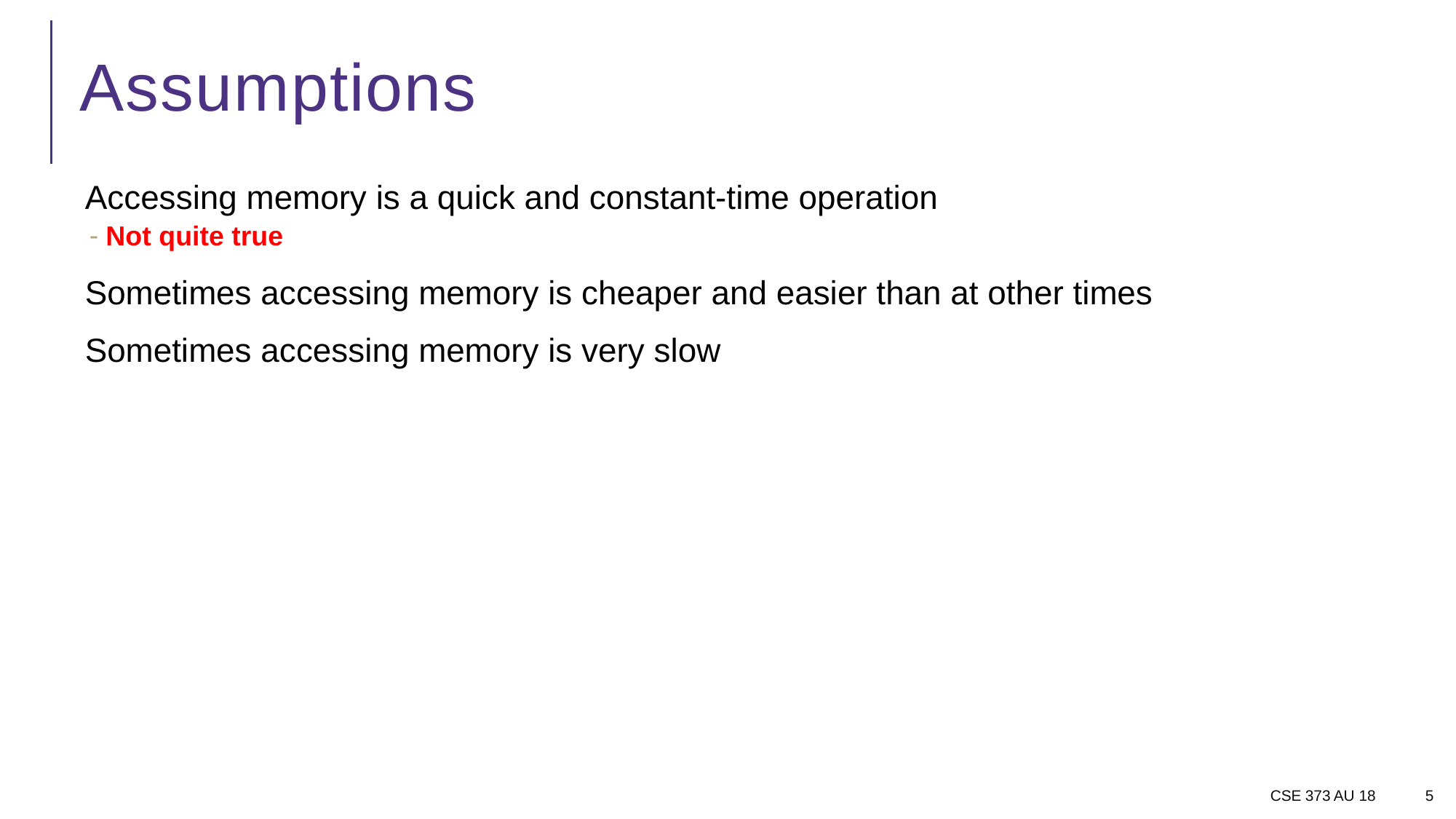

# Assumptions
Accessing memory is a quick and constant-time operation
Not quite true
Sometimes accessing memory is cheaper and easier than at other times
Sometimes accessing memory is very slow

CSE 373 AU 18
5